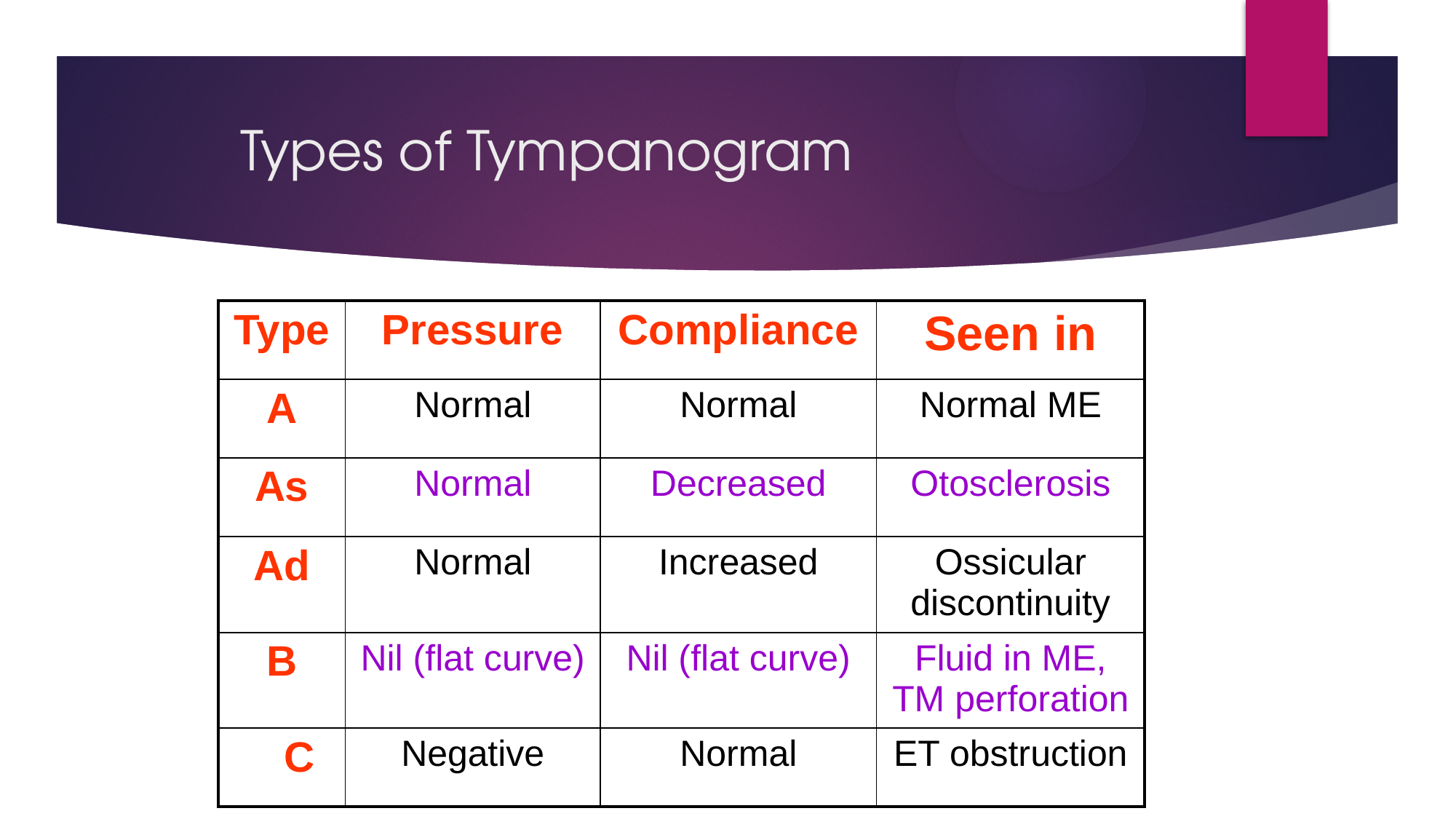

# Types of Tympanogram
| Type | Pressure | Compliance | Seen in |
| --- | --- | --- | --- |
| A | Normal | Normal | Normal ME |
| As | Normal | Decreased | Otosclerosis |
| Ad | Normal | Increased | Ossicular discontinuity |
| B | Nil (flat curve) | Nil (flat curve) | Fluid in ME, TM perforation |
| C | Negative | Normal | ET obstruction |